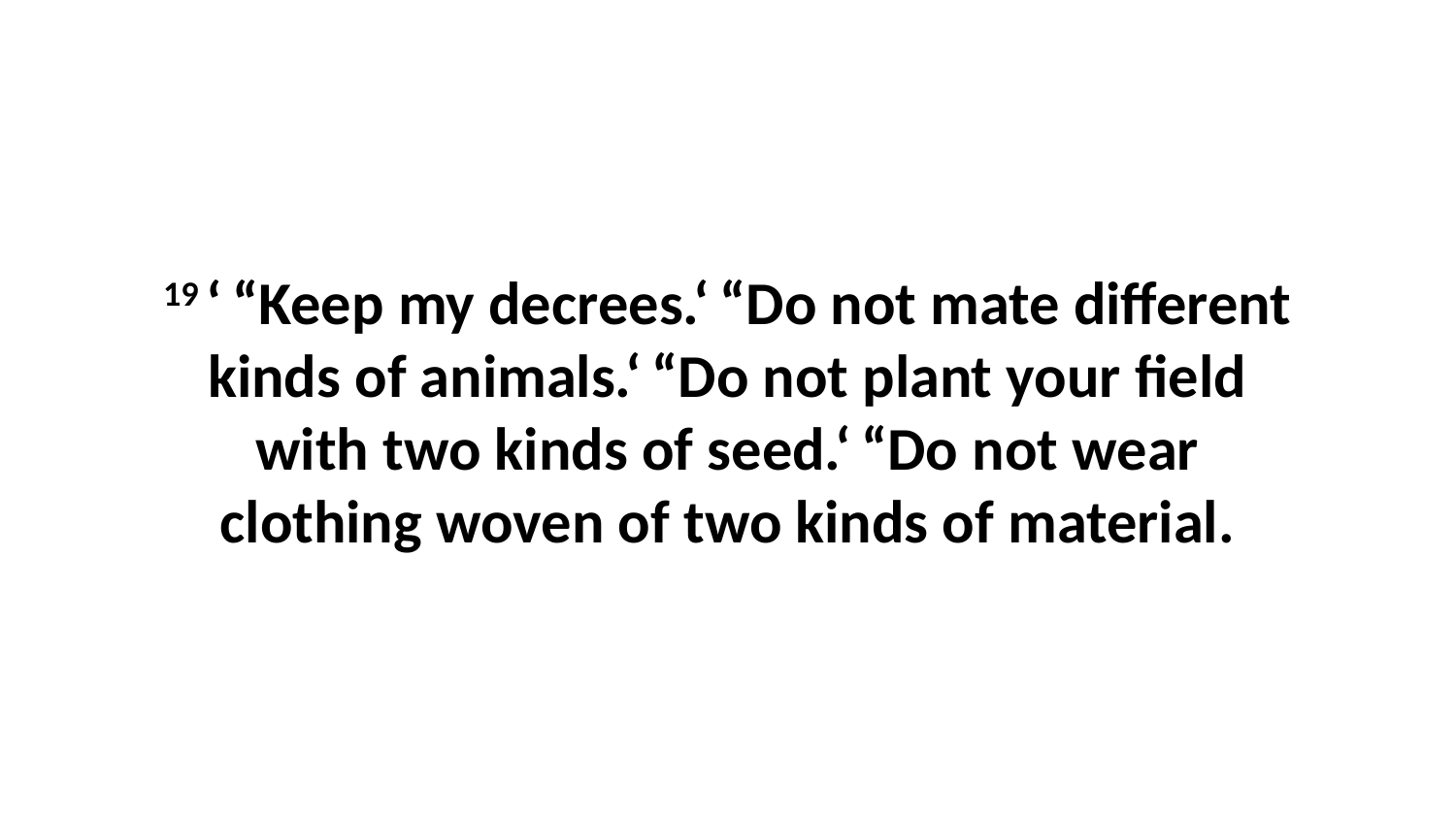

19 ‘ “Keep my decrees.‘ “Do not mate different kinds of animals.‘ “Do not plant your field with two kinds of seed.‘ “Do not wear clothing woven of two kinds of material.